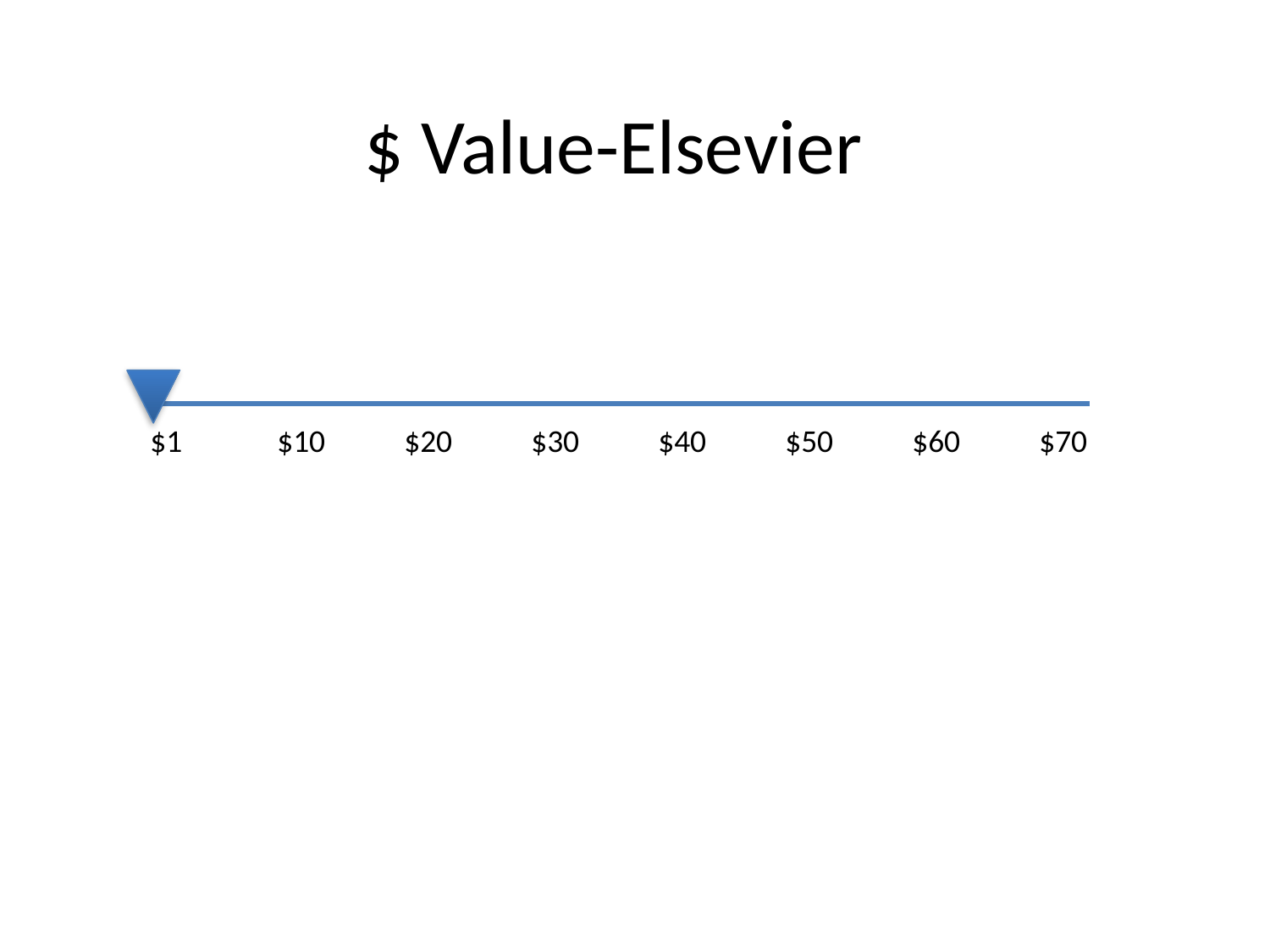

# $ Value-Elsevier

$1	$10 	$20	$30	$40	$50	$60	$70